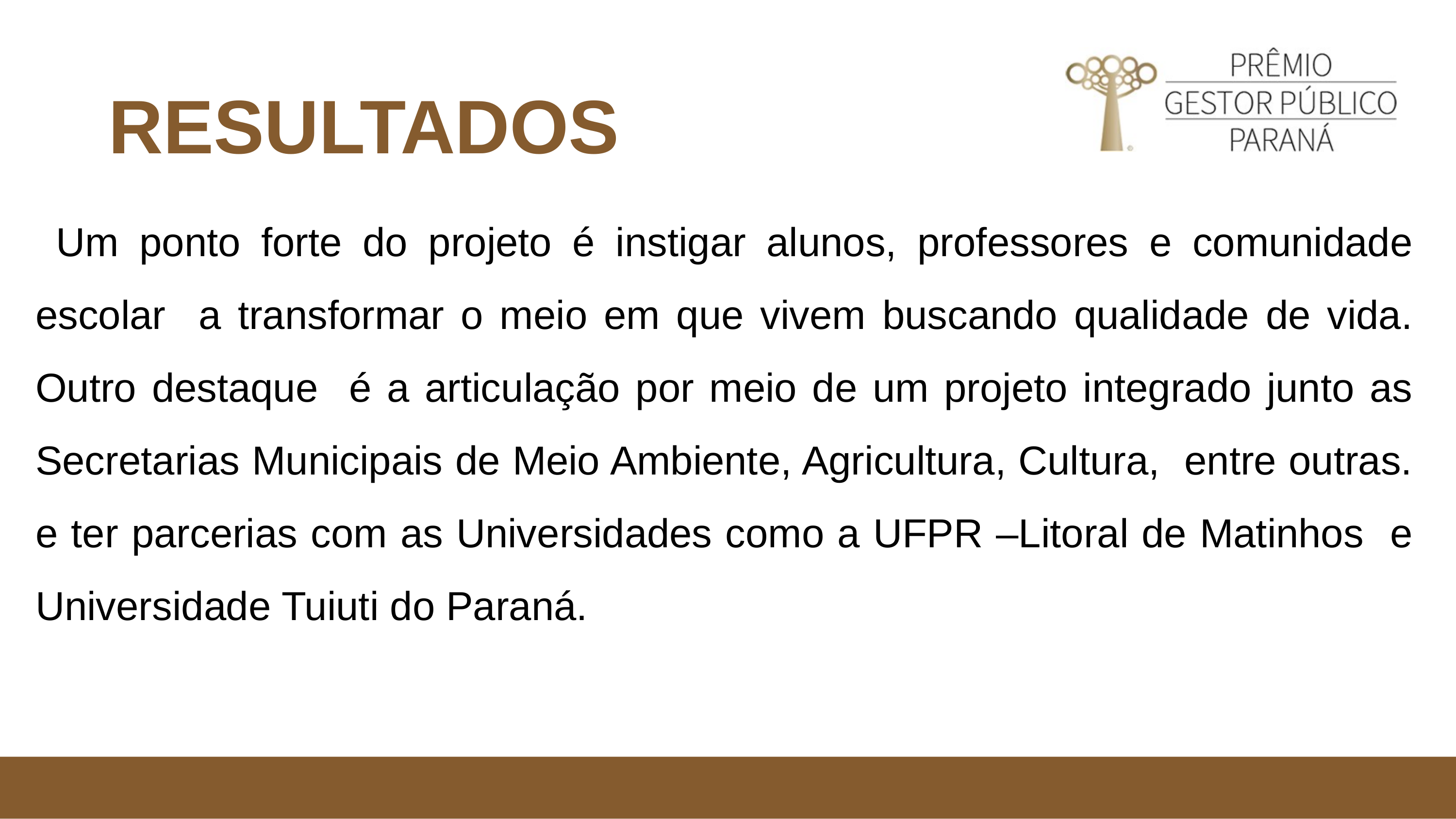

RESULTADOS

 Um ponto forte do projeto é instigar alunos, professores e comunidade escolar  a transformar o meio em que vivem buscando qualidade de vida. Outro destaque  é a articulação por meio de um projeto integrado junto as Secretarias Municipais de Meio Ambiente, Agricultura, Cultura,  entre outras. e ter parcerias com as Universidades como a UFPR –Litoral de Matinhos  e Universidade Tuiuti do Paraná.